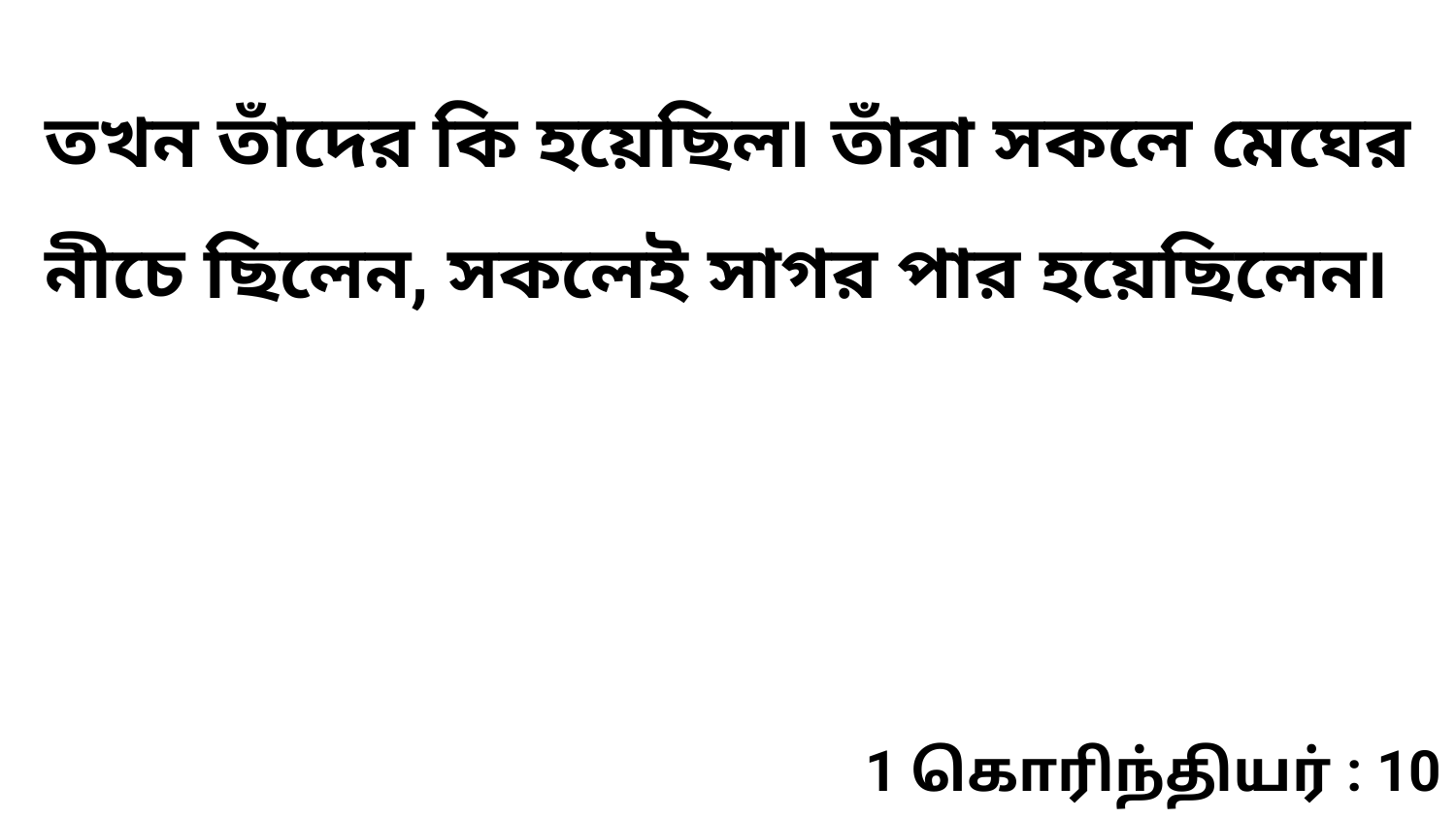

তখন তাঁদের কি হয়েছিল৷ তাঁরা সকলে মেঘের নীচে ছিলেন, সকলেই সাগর পার হয়েছিলেন৷
1 கொரிந்தியர் : 10